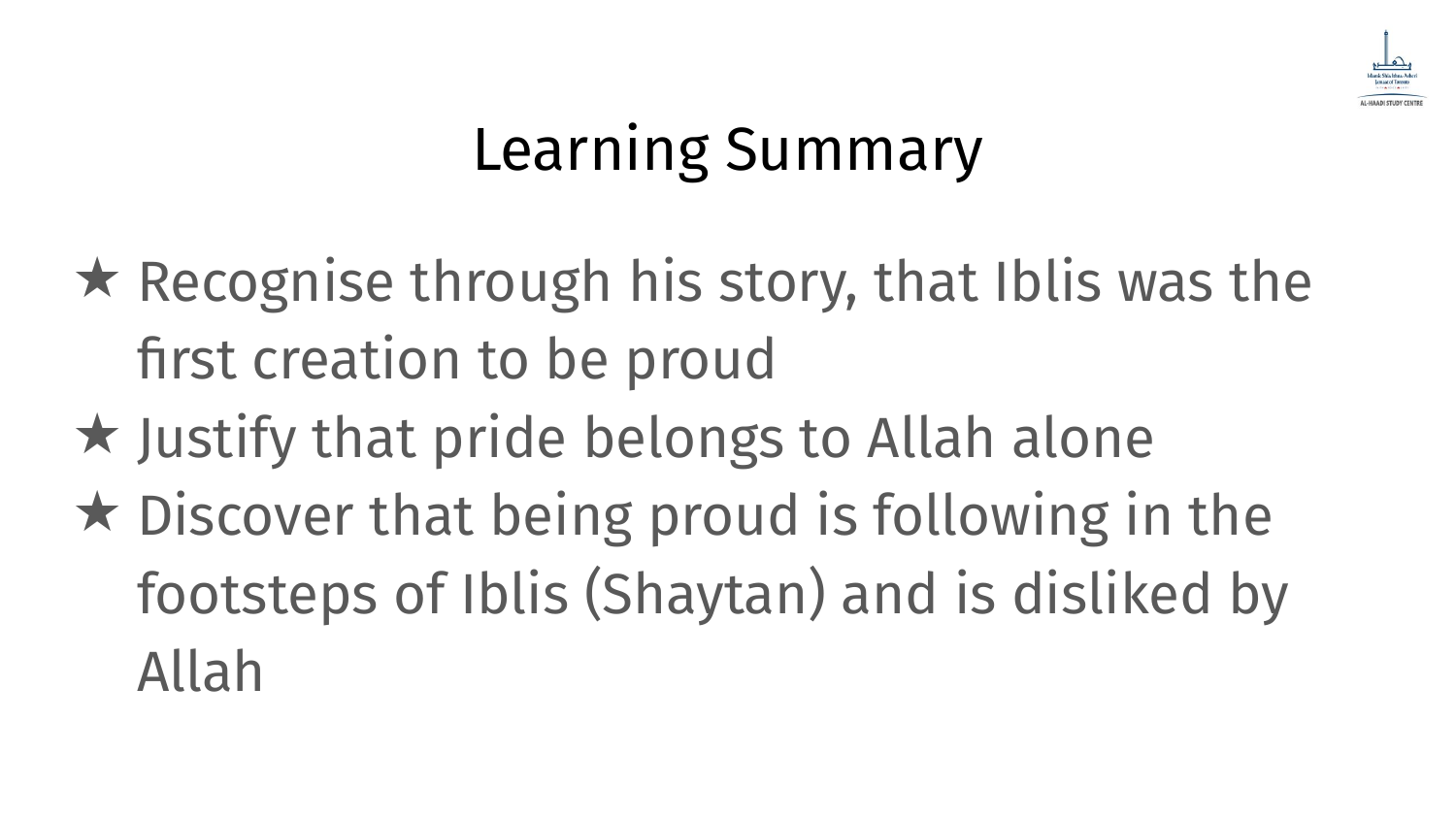

# Learning Summary
Recognise through his story, that Iblis was the first creation to be proud
Justify that pride belongs to Allah alone
Discover that being proud is following in the footsteps of Iblis (Shaytan) and is disliked by Allah